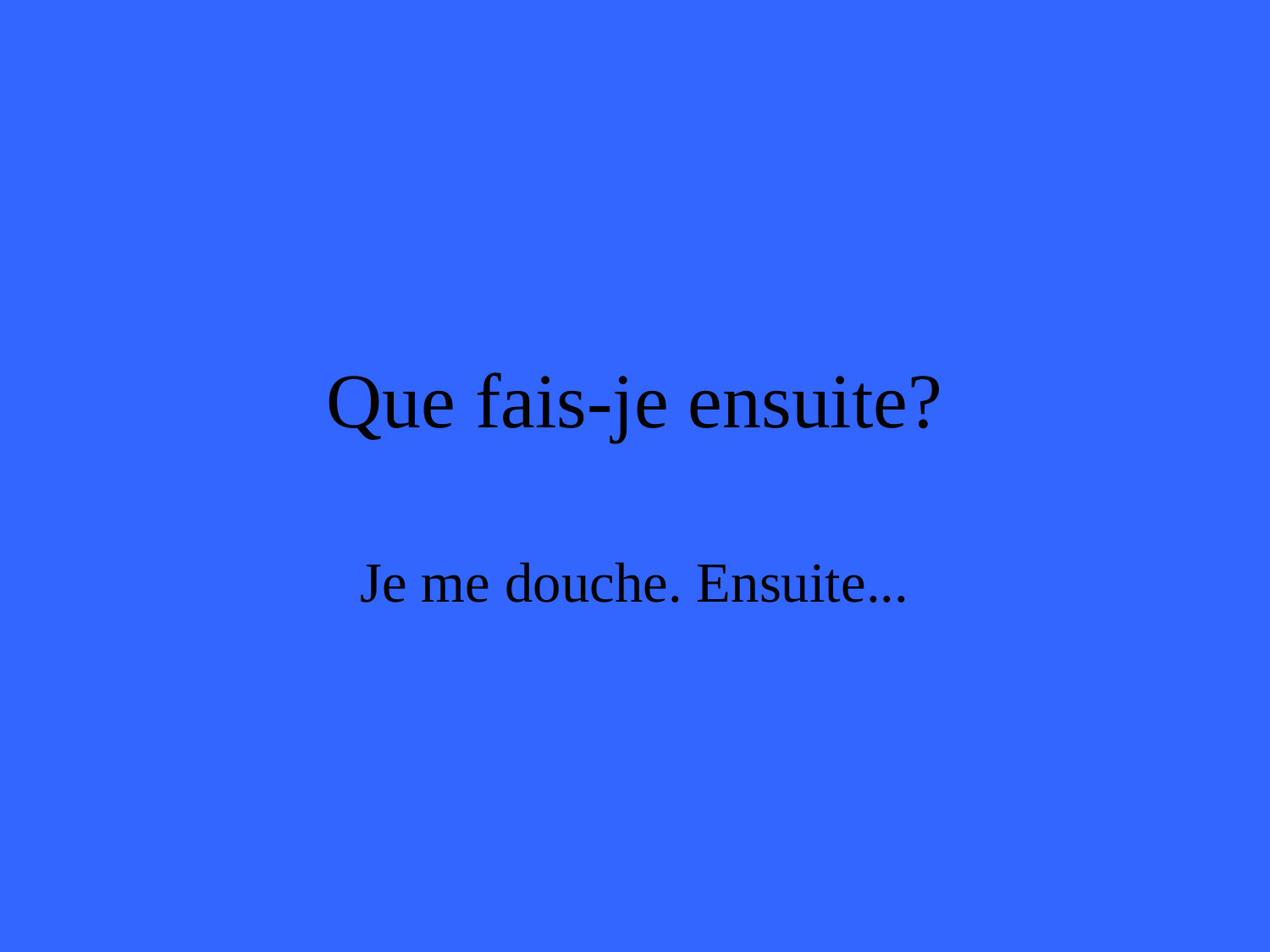

# Que fais-je ensuite?
Je me douche. Ensuite...